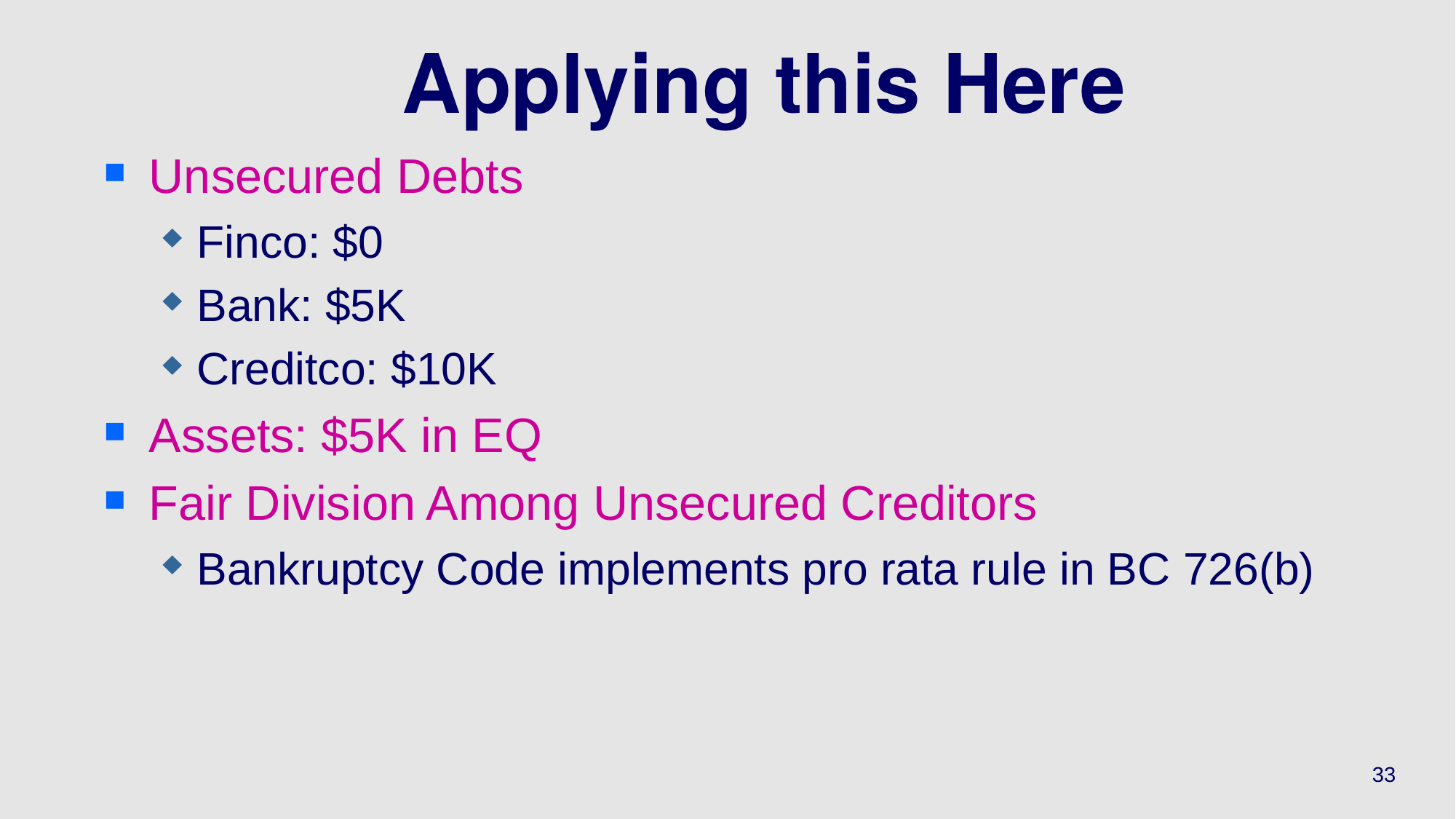

# Applying this Here
Unsecured Debts
Finco: $0
Bank: $5K
Creditco: $10K
Assets: $5K in EQ
Fair Division Among Unsecured Creditors
Bankruptcy Code implements pro rata rule in BC 726(b)
33